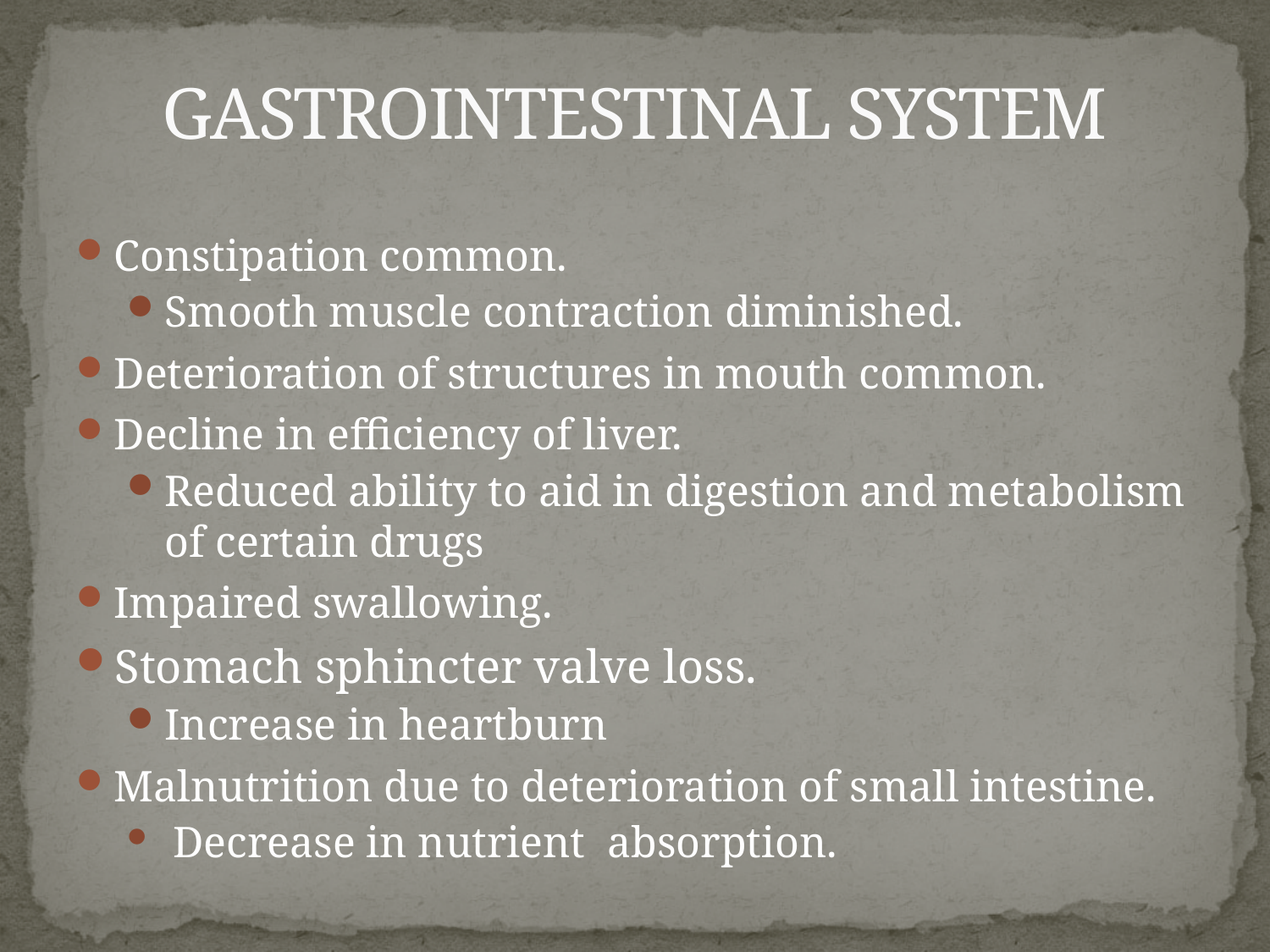

# GASTROINTESTINAL SYSTEM

Constipation common.
Smooth muscle contraction diminished.
Deterioration of structures in mouth common.
Decline in efficiency of liver.
Reduced ability to aid in digestion and metabolism of certain drugs
Impaired swallowing.
Stomach sphincter valve loss.
Increase in heartburn
Malnutrition due to deterioration of small intestine.
 Decrease in nutrient  absorption.